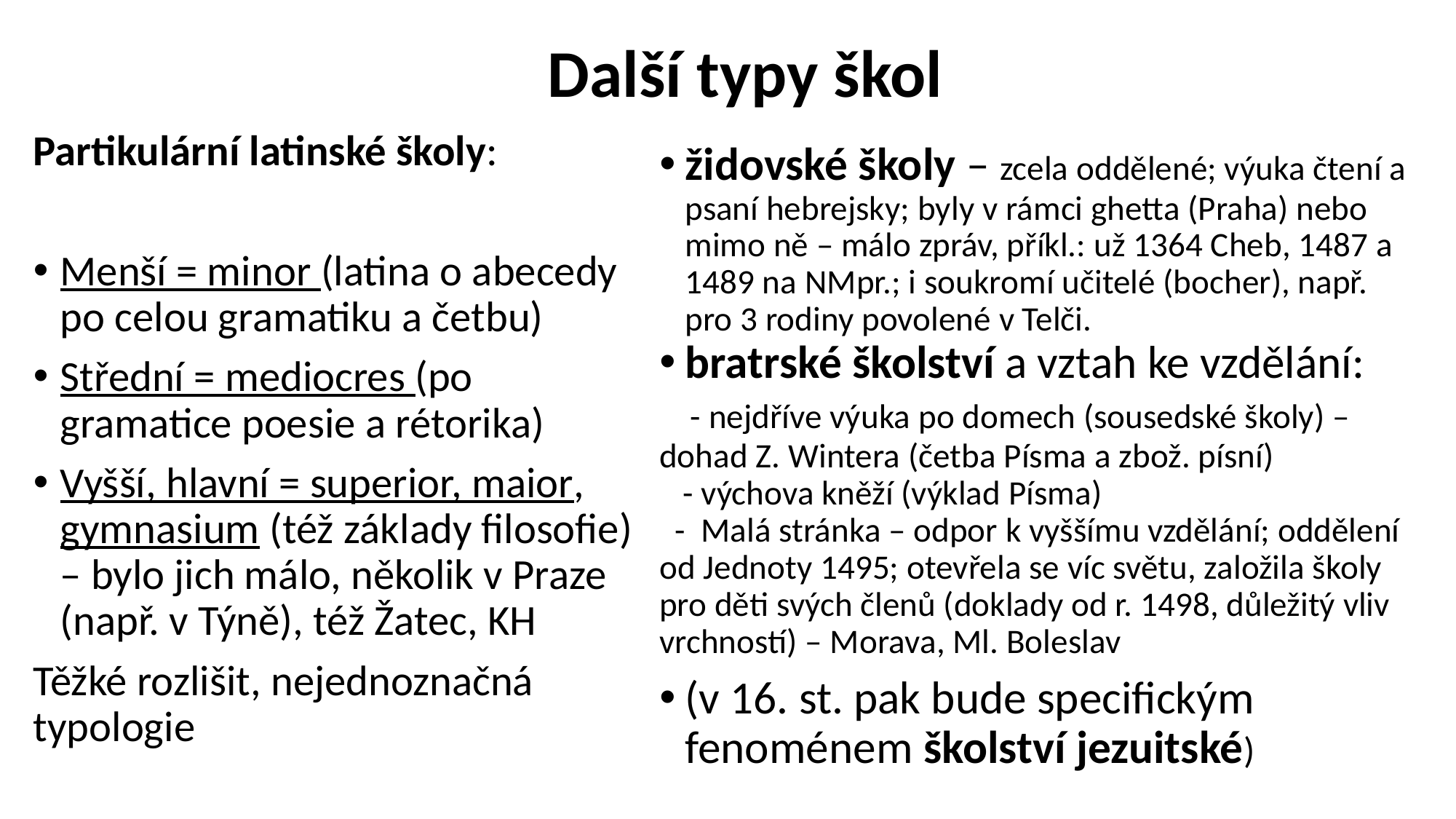

# Další typy škol
Partikulární latinské školy:

Menší = minor (latina o abecedy po celou gramatiku a četbu)
Střední = mediocres (po gramatice poesie a rétorika)
Vyšší, hlavní = superior, maior, gymnasium (též základy filosofie) – bylo jich málo, několik v Praze (např. v Týně), též Žatec, KH
Těžké rozlišit, nejednoznačná typologie

židovské školy – zcela oddělené; výuka čtení a psaní hebrejsky; byly v rámci ghetta (Praha) nebo mimo ně – málo zpráv, příkl.: už 1364 Cheb, 1487 a 1489 na NMpr.; i soukromí učitelé (bocher), např. pro 3 rodiny povolené v Telči.
bratrské školství a vztah ke vzdělání:
   - nejdříve výuka po domech (sousedské školy) – dohad Z. Wintera (četba Písma a zbož. písní)
   - výchova kněží (výklad Písma)
  -  Malá stránka – odpor k vyššímu vzdělání; oddělení od Jednoty 1495; otevřela se víc světu, založila školy pro děti svých členů (doklady od r. 1498, důležitý vliv vrchností) – Morava, Ml. Boleslav
(v 16. st. pak bude specifickým fenoménem školství jezuitské)